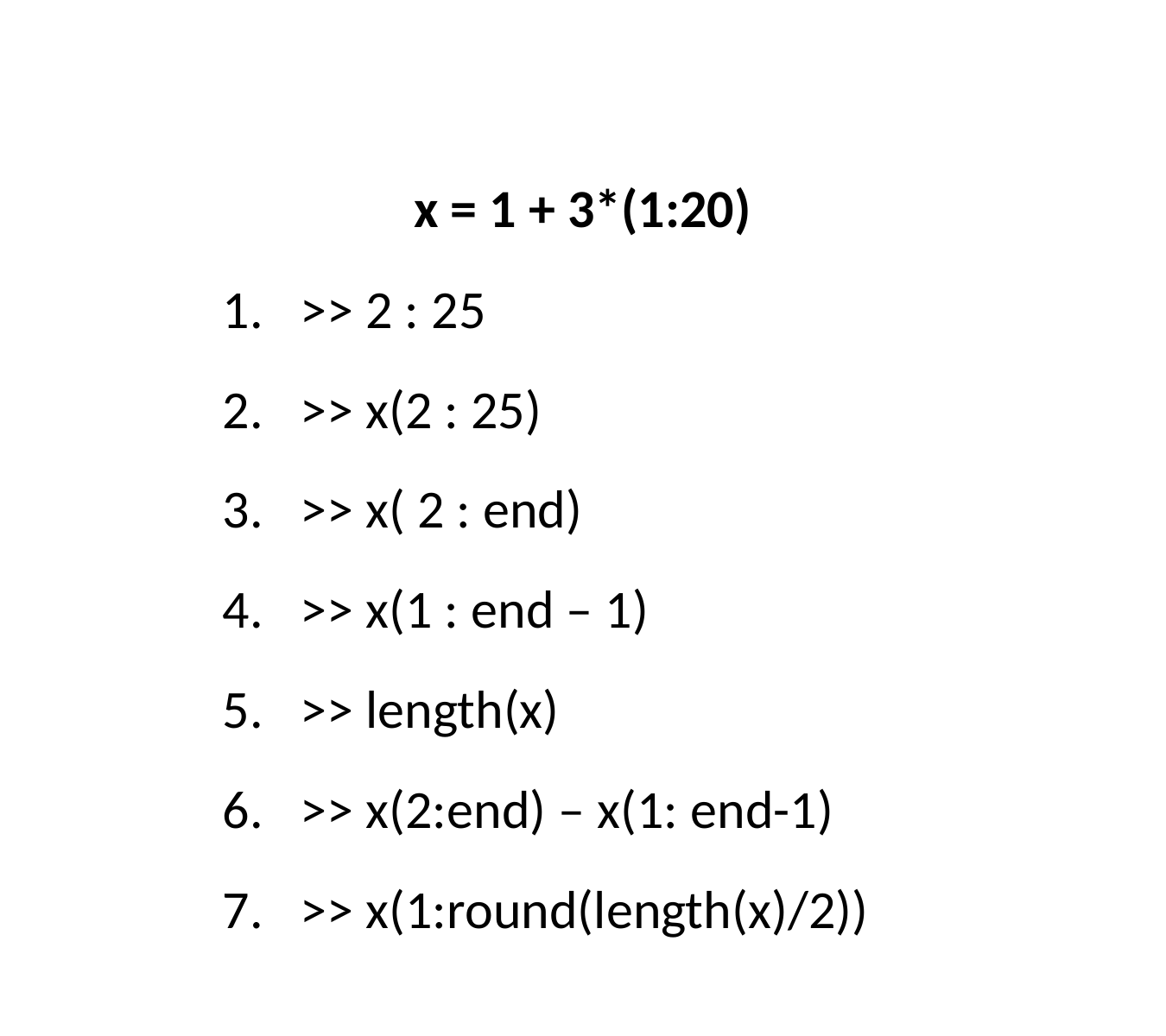

#
x = 1 + 3*(1:20)
>> 2 : 25
>> x(2 : 25)
>> x( 2 : end)
>> x(1 : end – 1)
>> length(x)
>> x(2:end) – x(1: end-1)
>> x(1:round(length(x)/2))